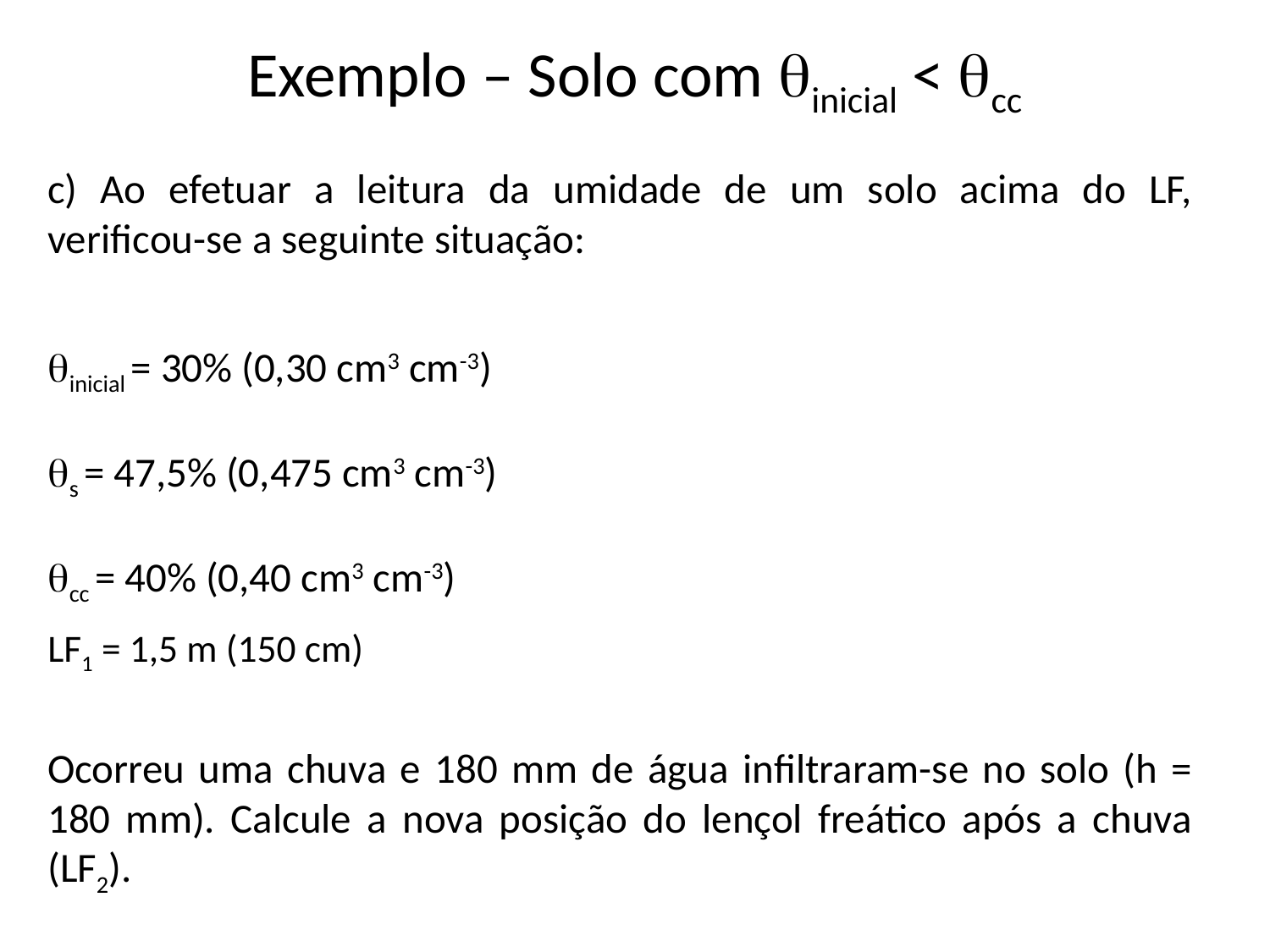

# Exemplo – Solo com θinicial < θcc
c) Ao efetuar a leitura da umidade de um solo acima do LF, verificou-se a seguinte situação:

θinicial = 30% (0,30 cm3 cm-3)
θs = 47,5% (0,475 cm3 cm-3)
θcc = 40% (0,40 cm3 cm-3)
LF1 = 1,5 m (150 cm)

Ocorreu uma chuva e 180 mm de água infiltraram-se no solo (h = 180 mm). Calcule a nova posição do lençol freático após a chuva (LF2).